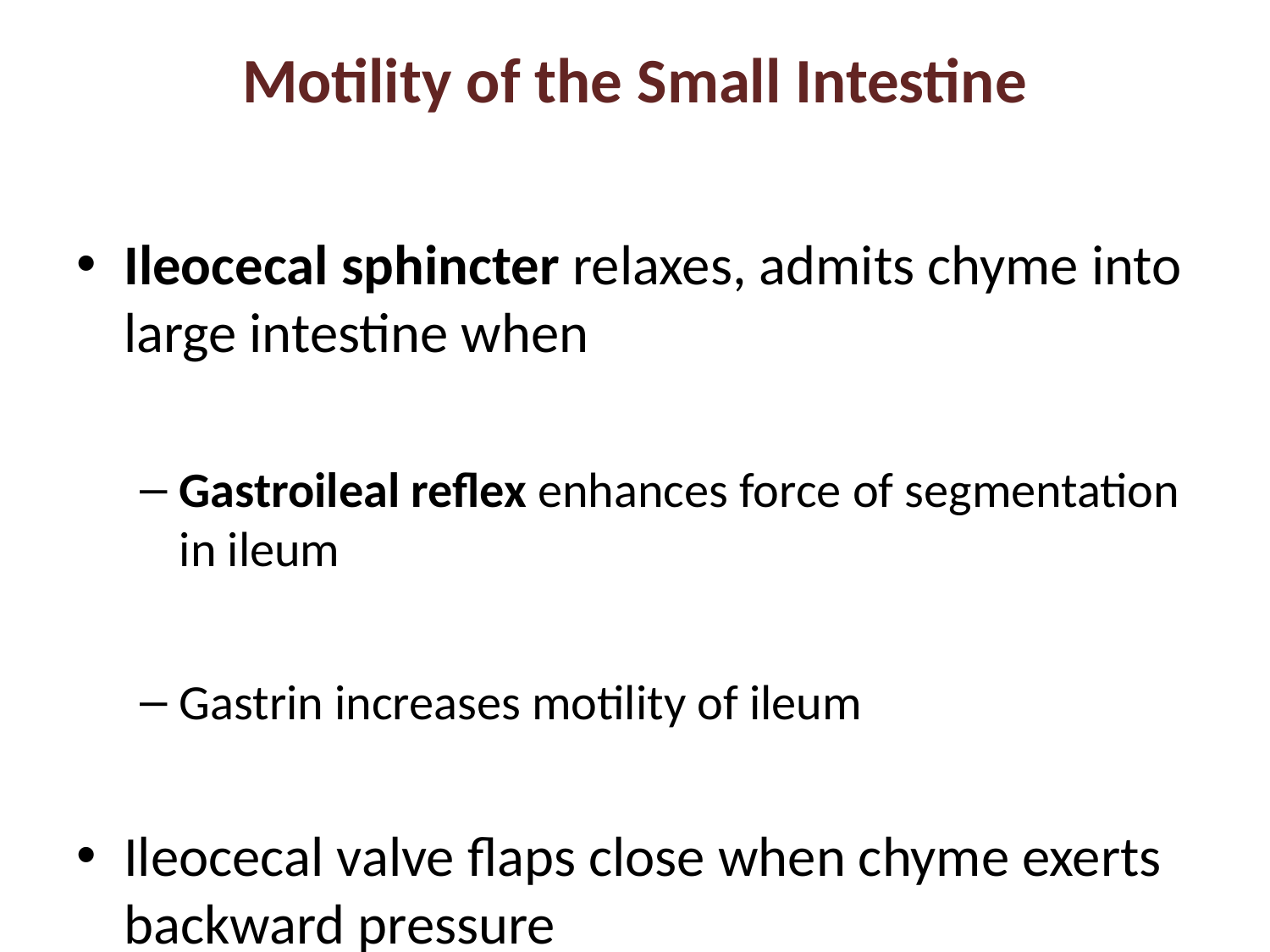

# Motility of the Small Intestine
Ileocecal sphincter relaxes, admits chyme into large intestine when

Gastroileal reflex enhances force of segmentation in ileum

Gastrin increases motility of ileum

Ileocecal valve flaps close when chyme exerts backward pressure
Prevents regurgitation into ileum